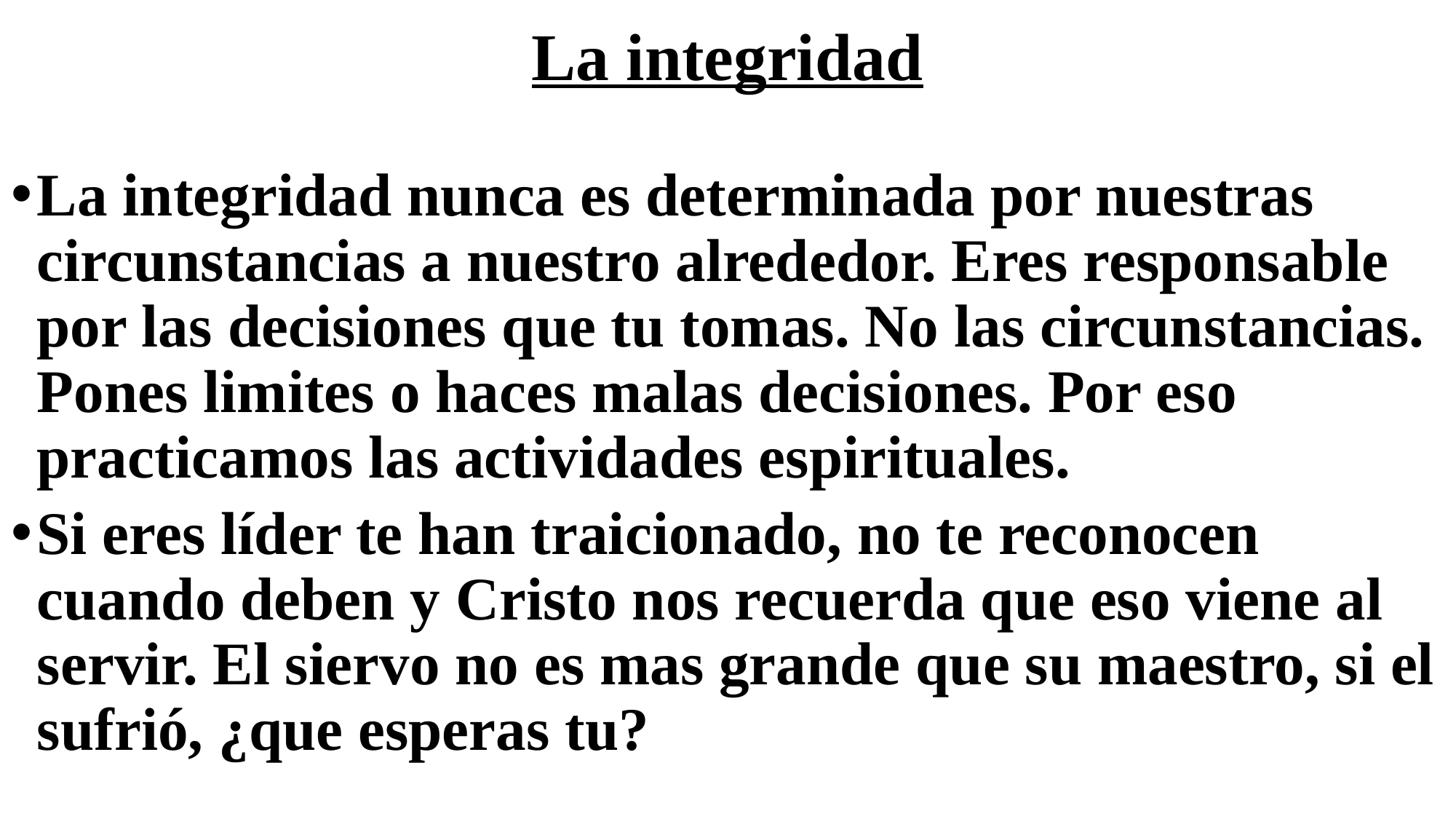

# La integridad
La integridad nunca es determinada por nuestras circunstancias a nuestro alrededor. Eres responsable por las decisiones que tu tomas. No las circunstancias. Pones limites o haces malas decisiones. Por eso practicamos las actividades espirituales.
Si eres líder te han traicionado, no te reconocen cuando deben y Cristo nos recuerda que eso viene al servir. El siervo no es mas grande que su maestro, si el sufrió, ¿que esperas tu?